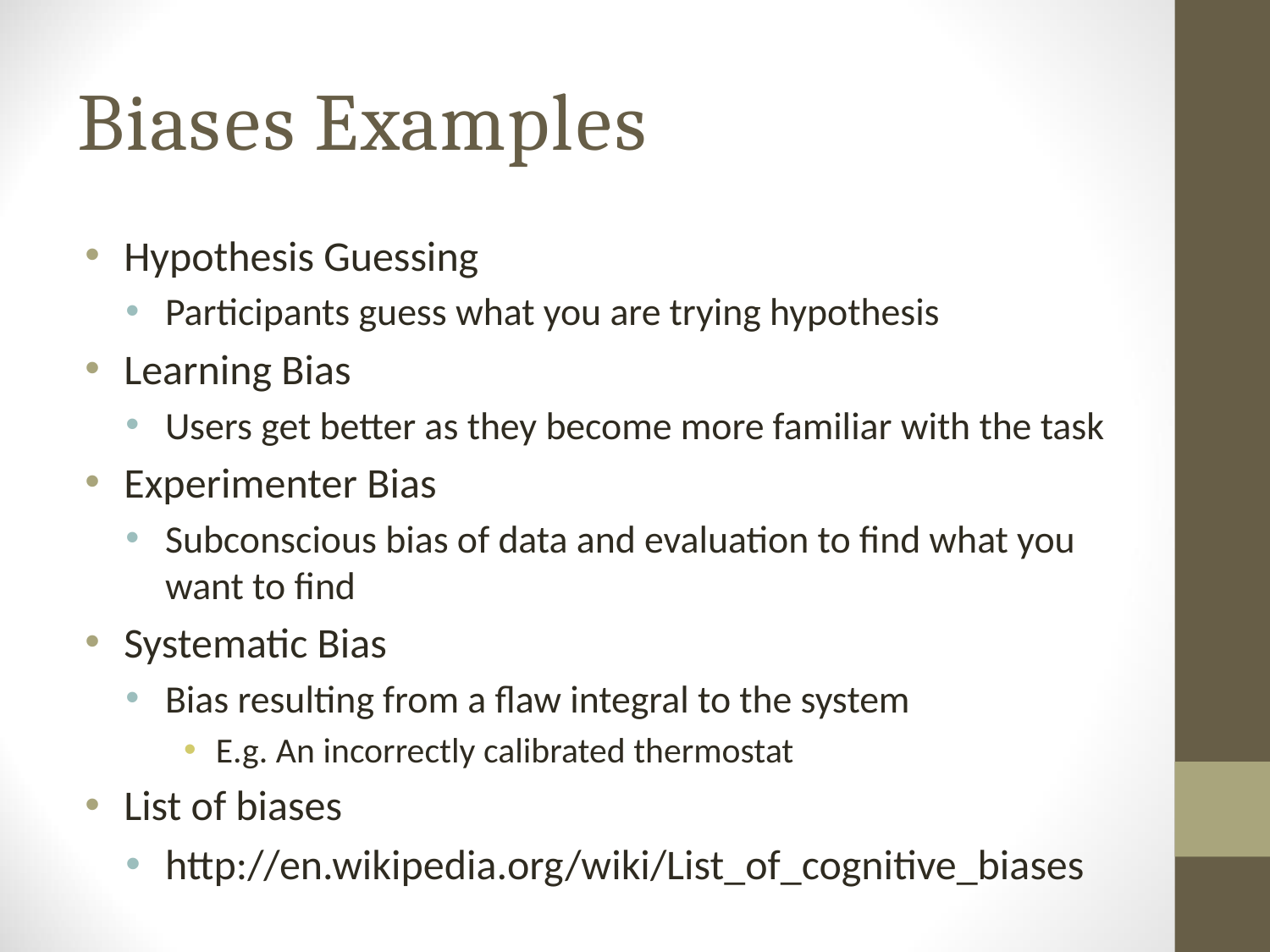

# Biases Examples
Hypothesis Guessing
Participants guess what you are trying hypothesis
Learning Bias
Users get better as they become more familiar with the task
Experimenter Bias
Subconscious bias of data and evaluation to find what you want to find
Systematic Bias
Bias resulting from a flaw integral to the system
E.g. An incorrectly calibrated thermostat
List of biases
http://en.wikipedia.org/wiki/List_of_cognitive_biases